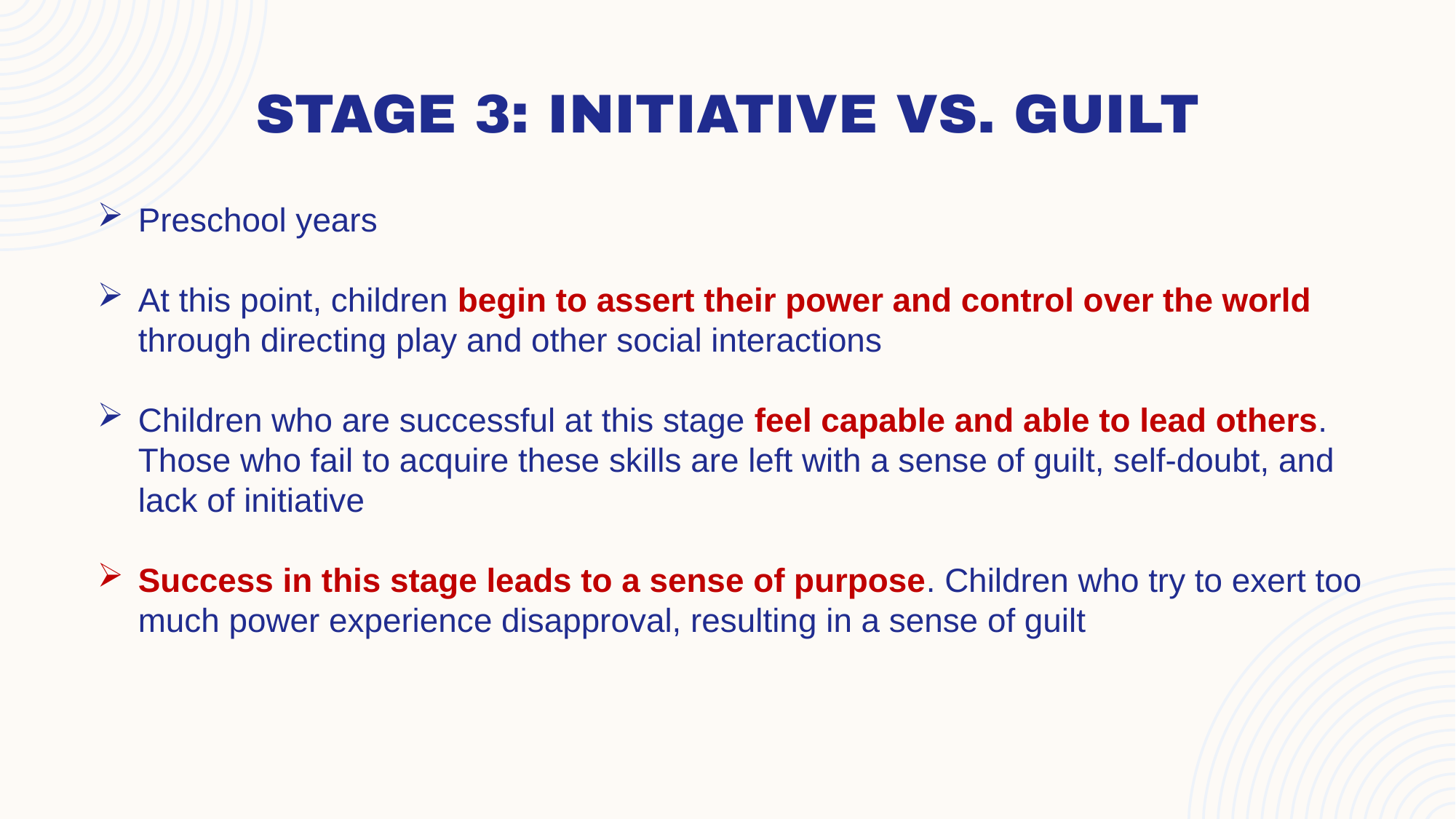

# Stage 3: Initiative vs. Guilt
Preschool years

At this point, children begin to assert their power and control over the world through directing play and other social interactions

Children who are successful at this stage feel capable and able to lead others. Those who fail to acquire these skills are left with a sense of guilt, self-doubt, and lack of initiative

Success in this stage leads to a sense of purpose. Children who try to exert too much power experience disapproval, resulting in a sense of guilt